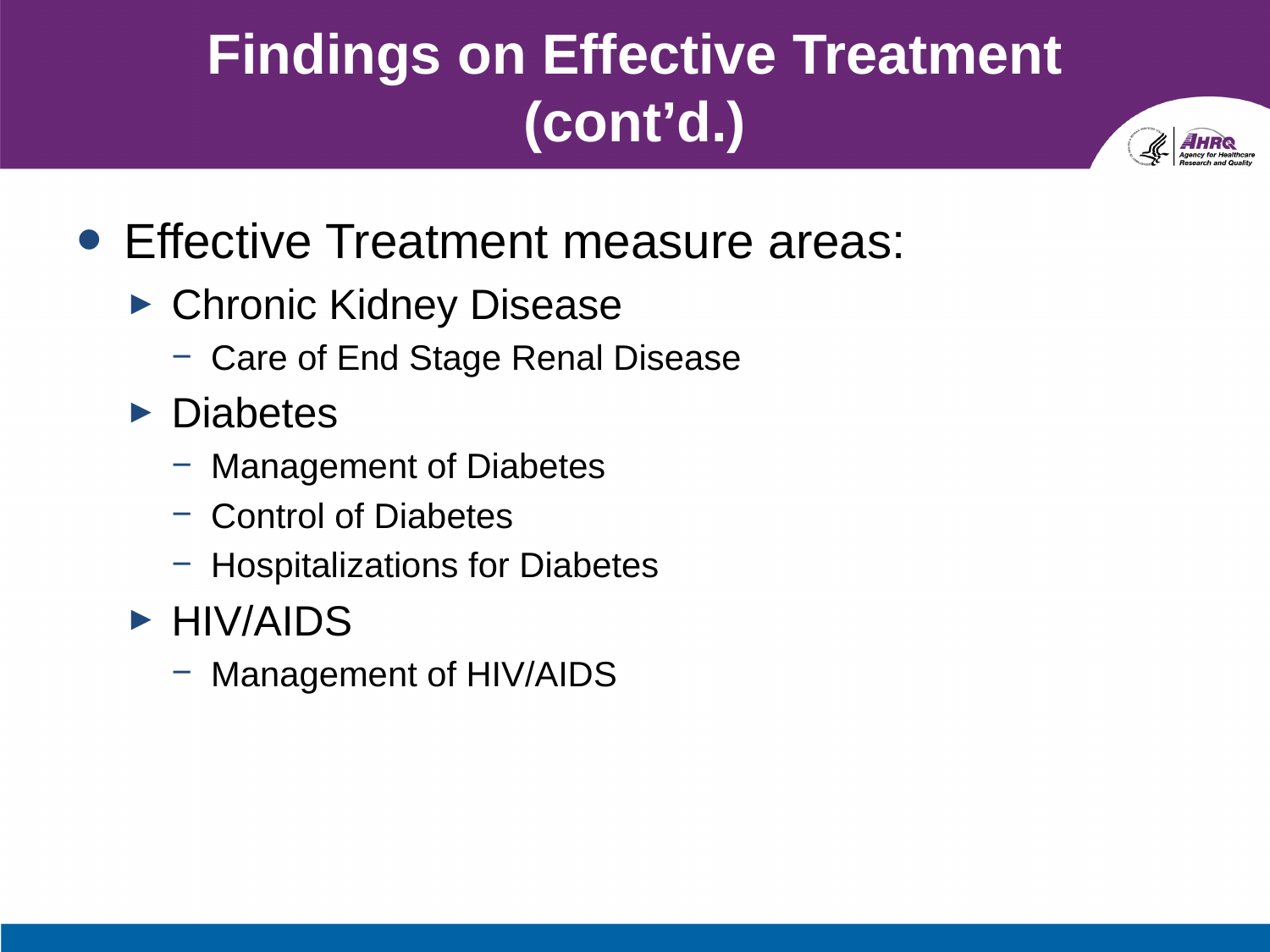

# Findings on Effective Treatment (cont’d.)
Effective Treatment measure areas:
Chronic Kidney Disease
Care of End Stage Renal Disease
Diabetes
Management of Diabetes
Control of Diabetes
Hospitalizations for Diabetes
HIV/AIDS
Management of HIV/AIDS